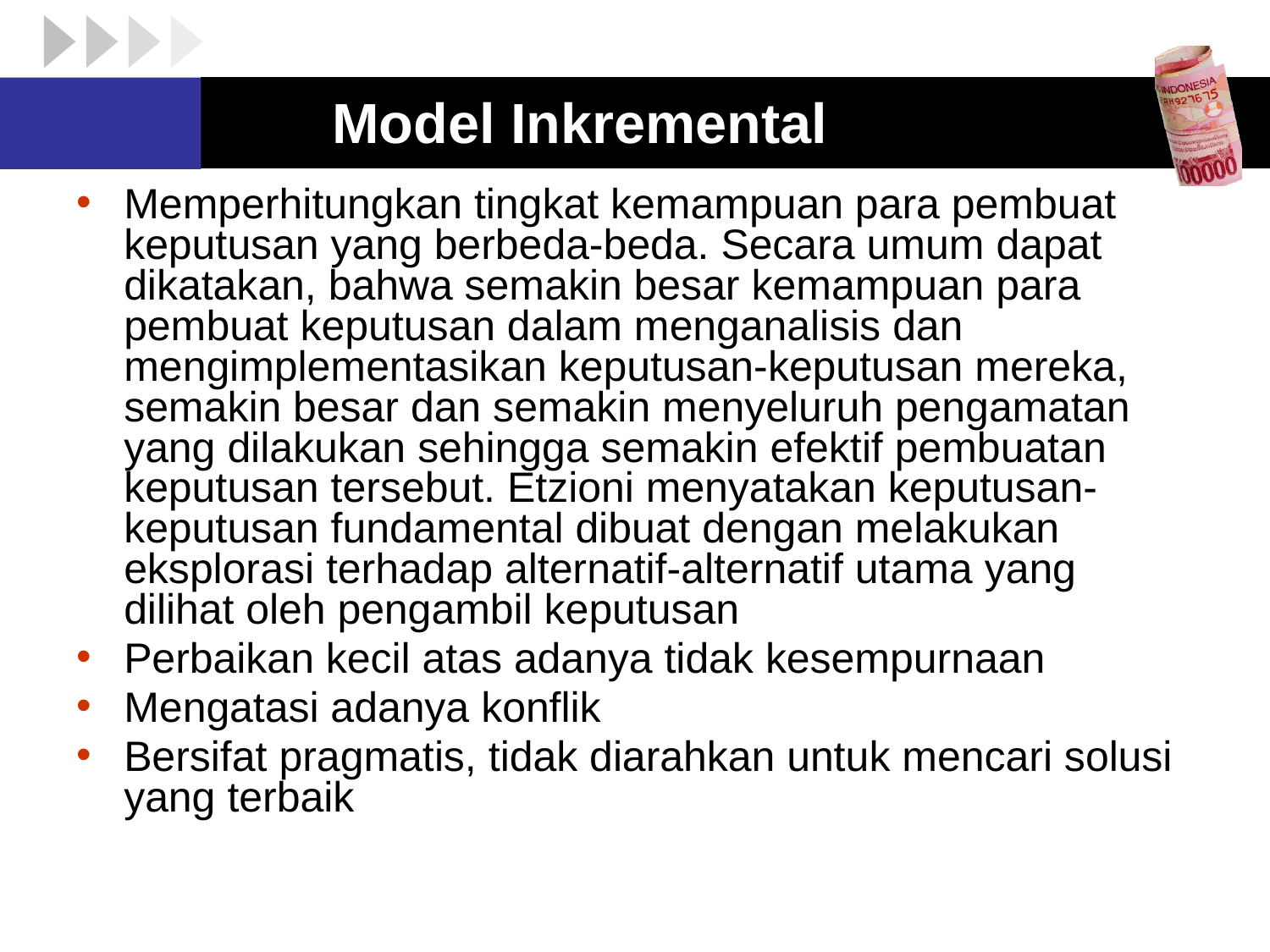

# Model Inkremental
Memperhitungkan tingkat kemampuan para pembuat keputusan yang berbeda-beda. Secara umum dapat dikatakan, bahwa semakin besar kemampuan para pembuat keputusan dalam menganalisis dan mengimplementasikan keputusan-keputusan mereka, semakin besar dan semakin menyeluruh pengamatan yang dilakukan sehingga semakin efektif pembuatan keputusan tersebut. Etzioni menyatakan keputusan-keputusan fundamental dibuat dengan melakukan eksplorasi terhadap alternatif-alternatif utama yang dilihat oleh pengambil keputusan
Perbaikan kecil atas adanya tidak kesempurnaan
Mengatasi adanya konflik
Bersifat pragmatis, tidak diarahkan untuk mencari solusi yang terbaik